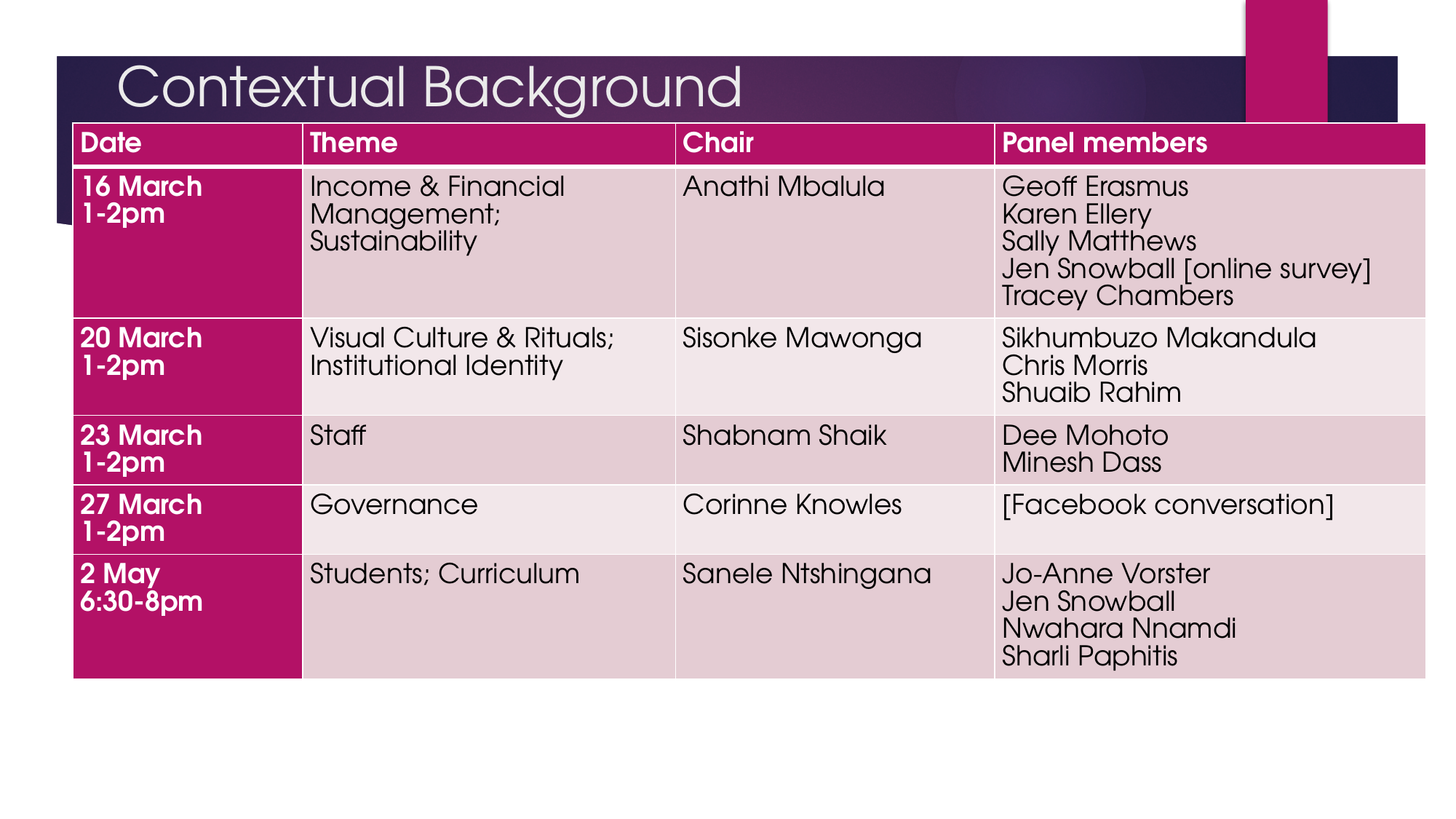

# Contextual Background
| Date | Theme | Chair | Panel members |
| --- | --- | --- | --- |
| 16 March 1-2pm | Income & Financial Management; Sustainability | Anathi Mbalula | Geoff Erasmus Karen Ellery Sally Matthews Jen Snowball [online survey] Tracey Chambers |
| 20 March 1-2pm | Visual Culture & Rituals; Institutional Identity | Sisonke Mawonga | Sikhumbuzo Makandula Chris Morris Shuaib Rahim |
| 23 March 1-2pm | Staff | Shabnam Shaik | Dee Mohoto Minesh Dass |
| 27 March 1-2pm | Governance | Corinne Knowles | [Facebook conversation] |
| 2 May 6:30-8pm | Students; Curriculum | Sanele Ntshingana | Jo-Anne Vorster Jen Snowball Nwahara Nnamdi Sharli Paphitis |